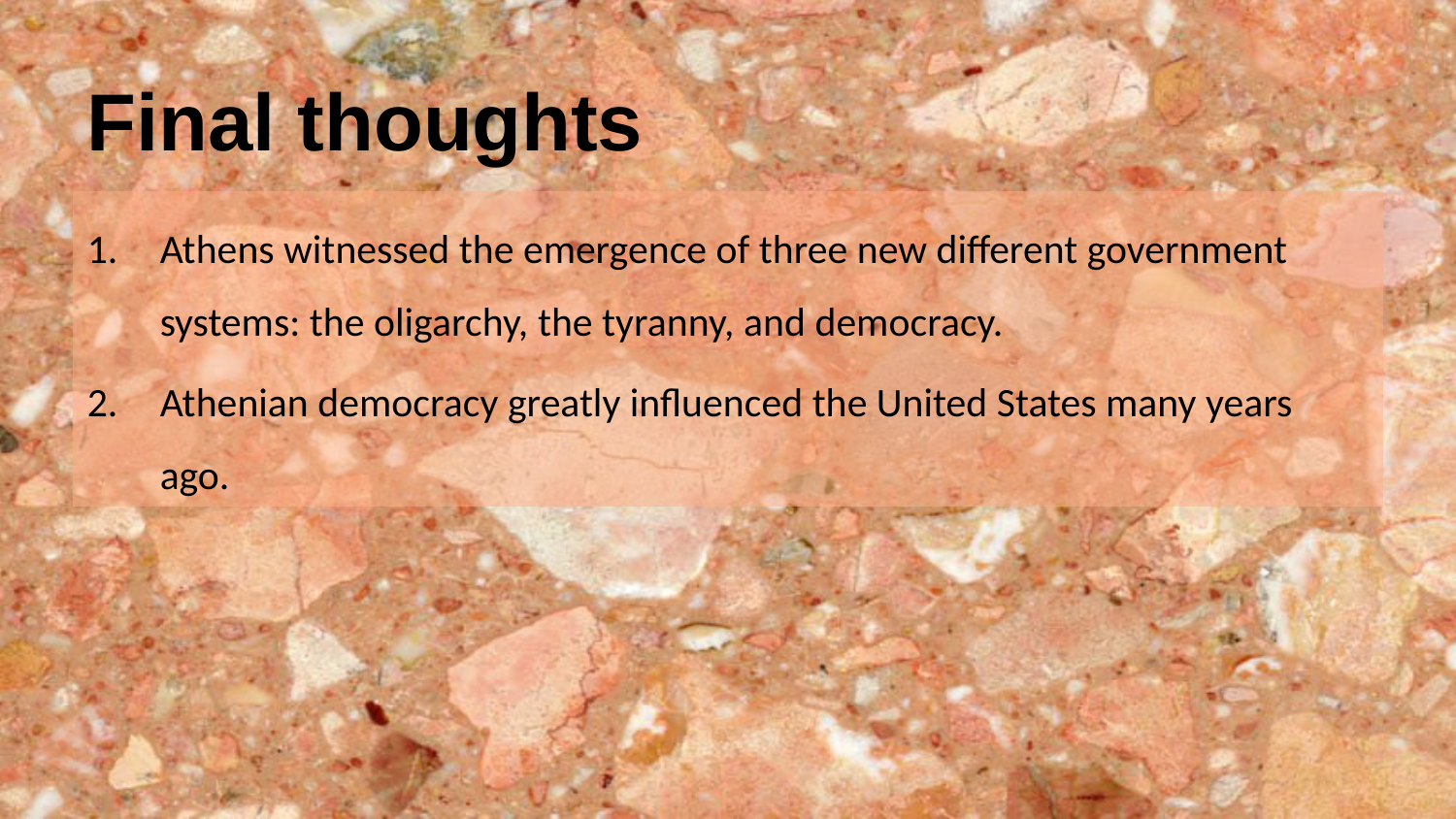

Final thoughts
Athens witnessed the emergence of three new different government systems: the oligarchy, the tyranny, and democracy.
Athenian democracy greatly influenced the United States many years ago.